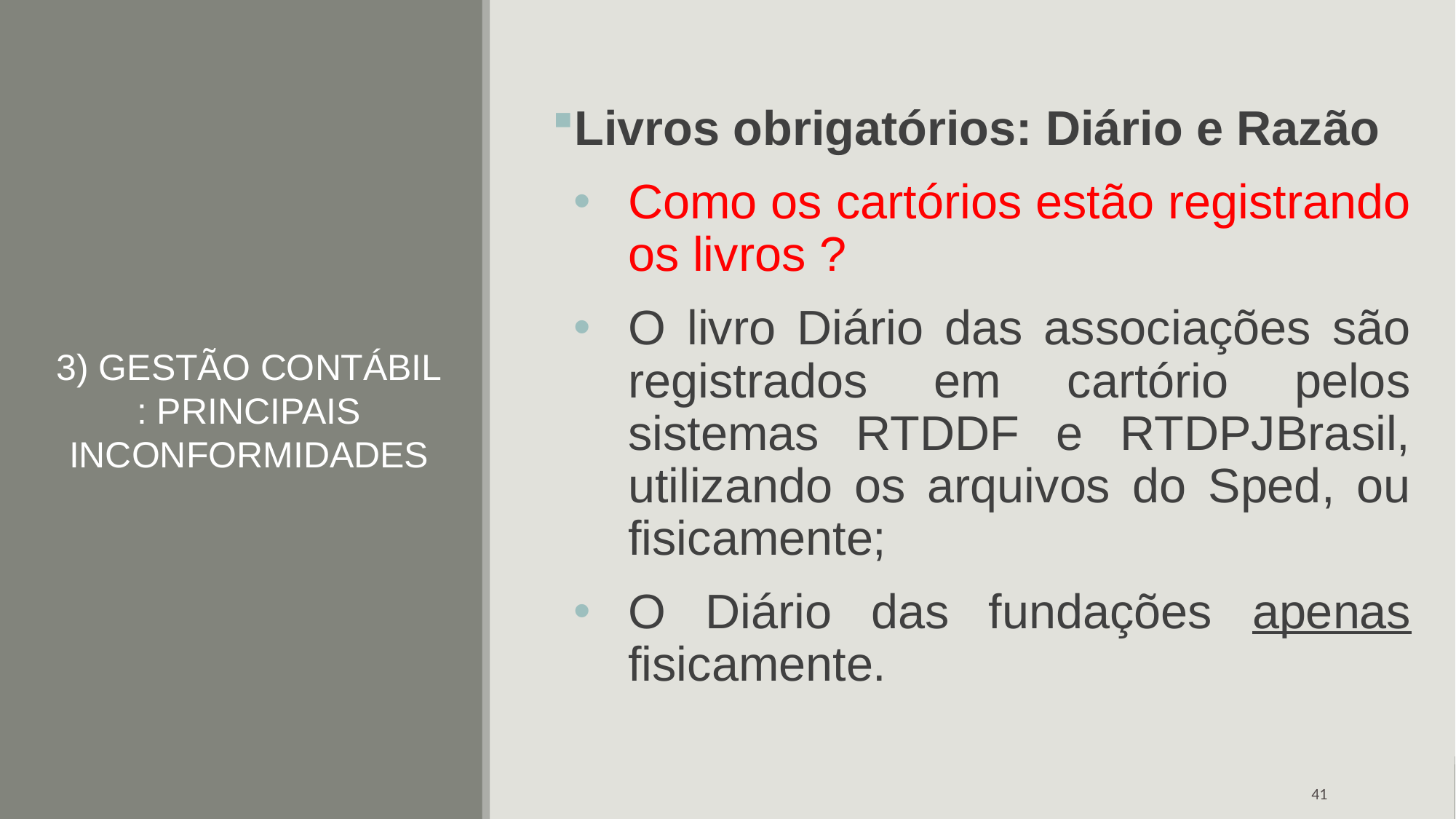

Livros obrigatórios: Diário e Razão
Como os cartórios estão registrando os livros ?
O livro Diário das associações são registrados em cartório pelos sistemas RTDDF e RTDPJBrasil, utilizando os arquivos do Sped, ou fisicamente;
O Diário das fundações apenas fisicamente.
# 3) GESTÃO CONTÁBIL : PRINCIPAIS INCONFORMIDADES
41